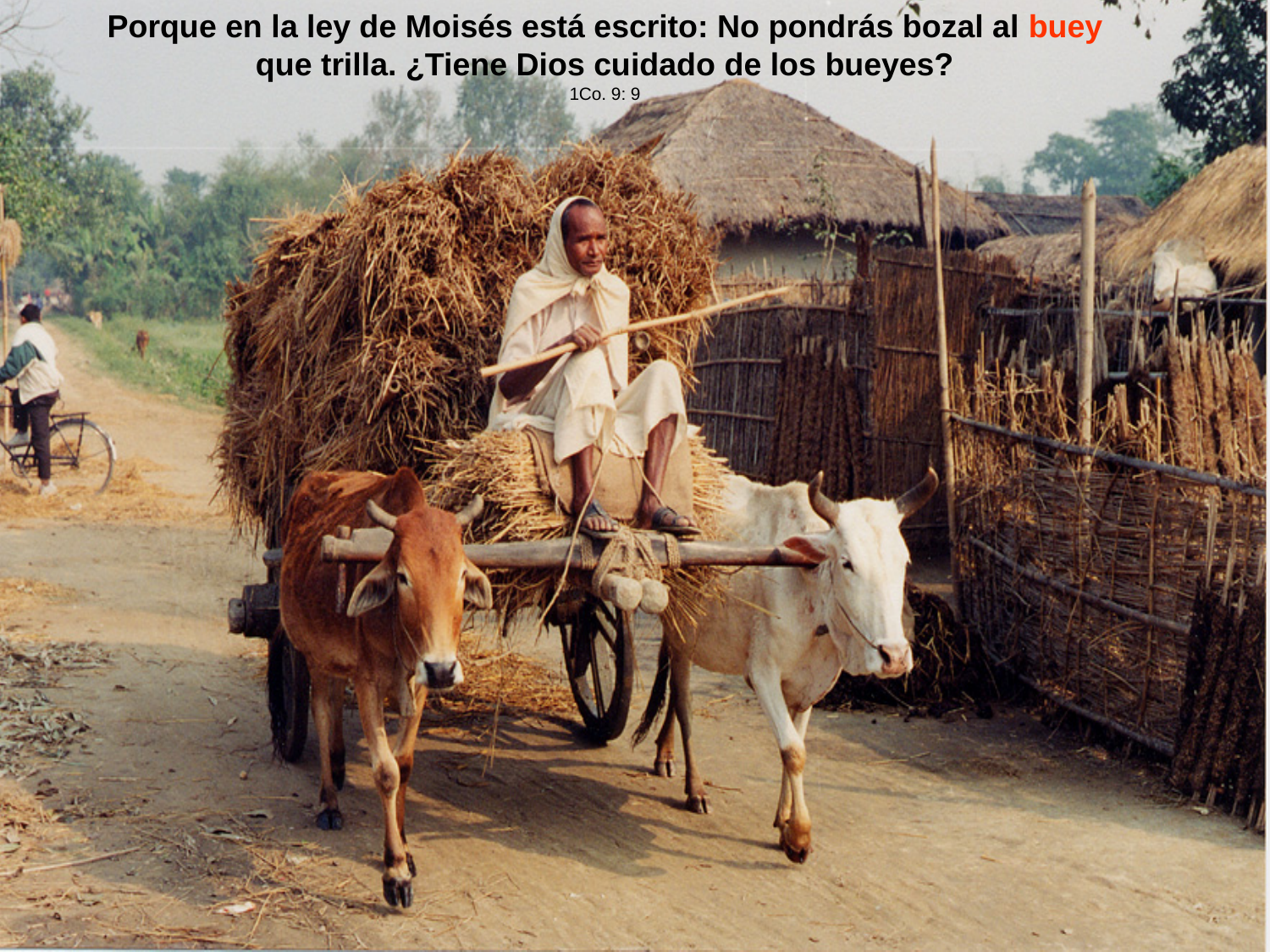

Porque en la ley de Moisés está escrito: No pondrás bozal al buey que trilla. ¿Tiene Dios cuidado de los bueyes?
1Co. 9: 9